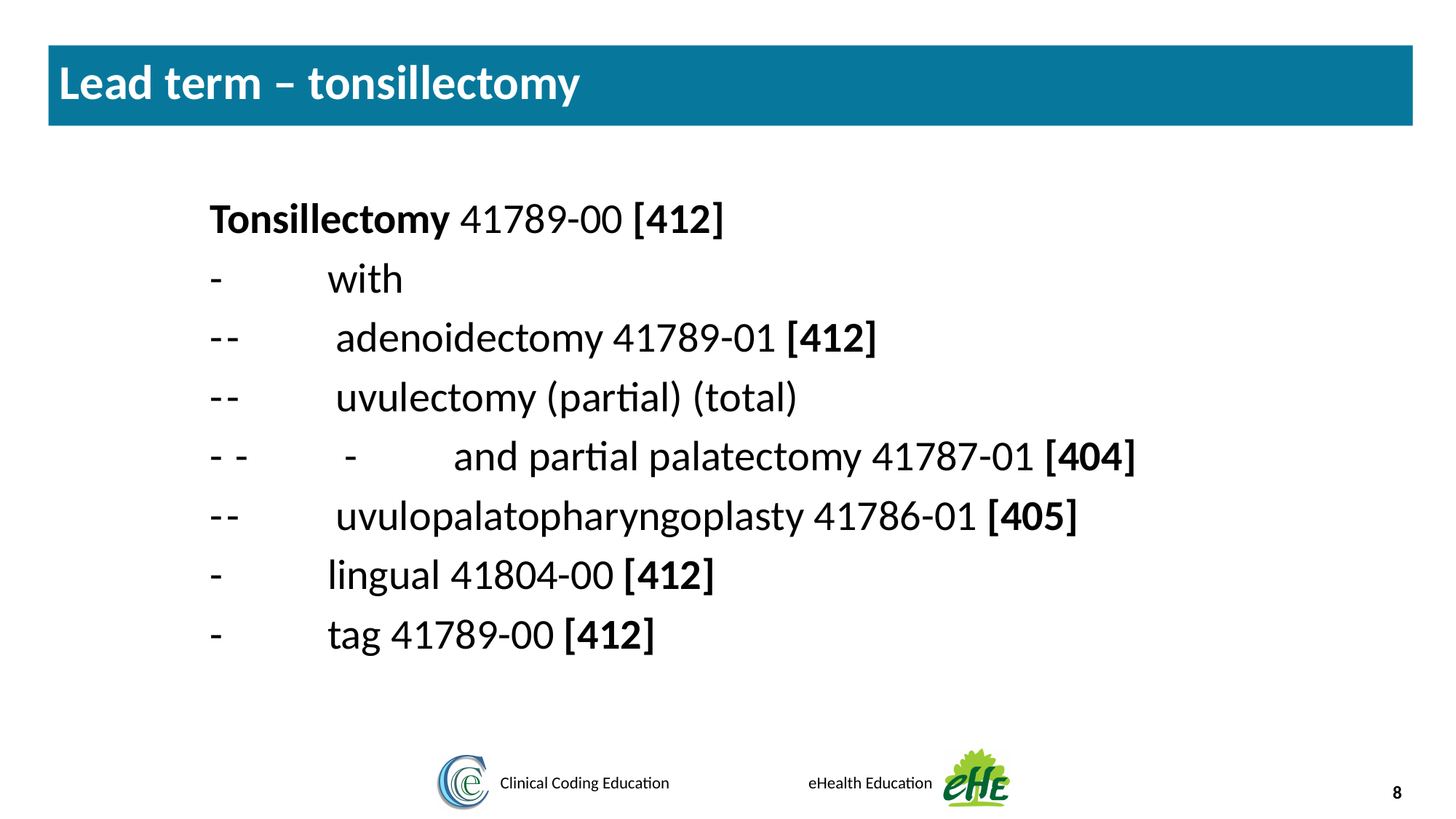

Lead term – tonsillectomy

Tonsillectomy 41789-00 [412]
-	with
-	-	adenoidectomy 41789-01 [412]
-	-	uvulectomy (partial) (total)
-	-	-	and partial palatectomy 41787-01 [404]
-	-	uvulopalatopharyngoplasty 41786-01 [405]
-	lingual 41804-00 [412]
-	tag 41789-00 [412]

8